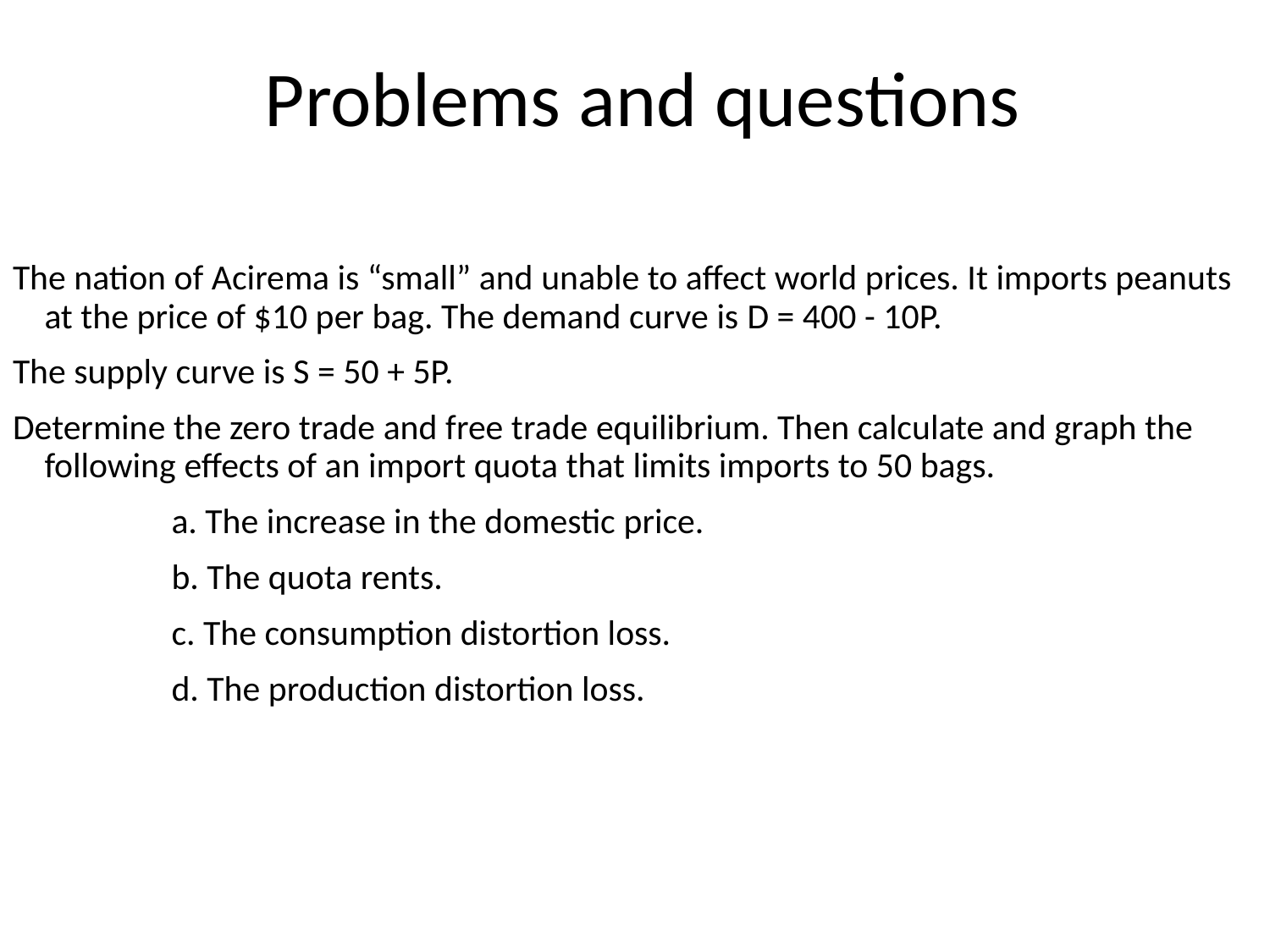

# Problems and questions
The nation of Acirema is “small” and unable to affect world prices. It imports peanuts at the price of $10 per bag. The demand curve is D = 400 - 10P.
The supply curve is S = 50 + 5P.
Determine the zero trade and free trade equilibrium. Then calculate and graph the following effects of an import quota that limits imports to 50 bags.
		a. The increase in the domestic price.
		b. The quota rents.
		c. The consumption distortion loss.
		d. The production distortion loss.